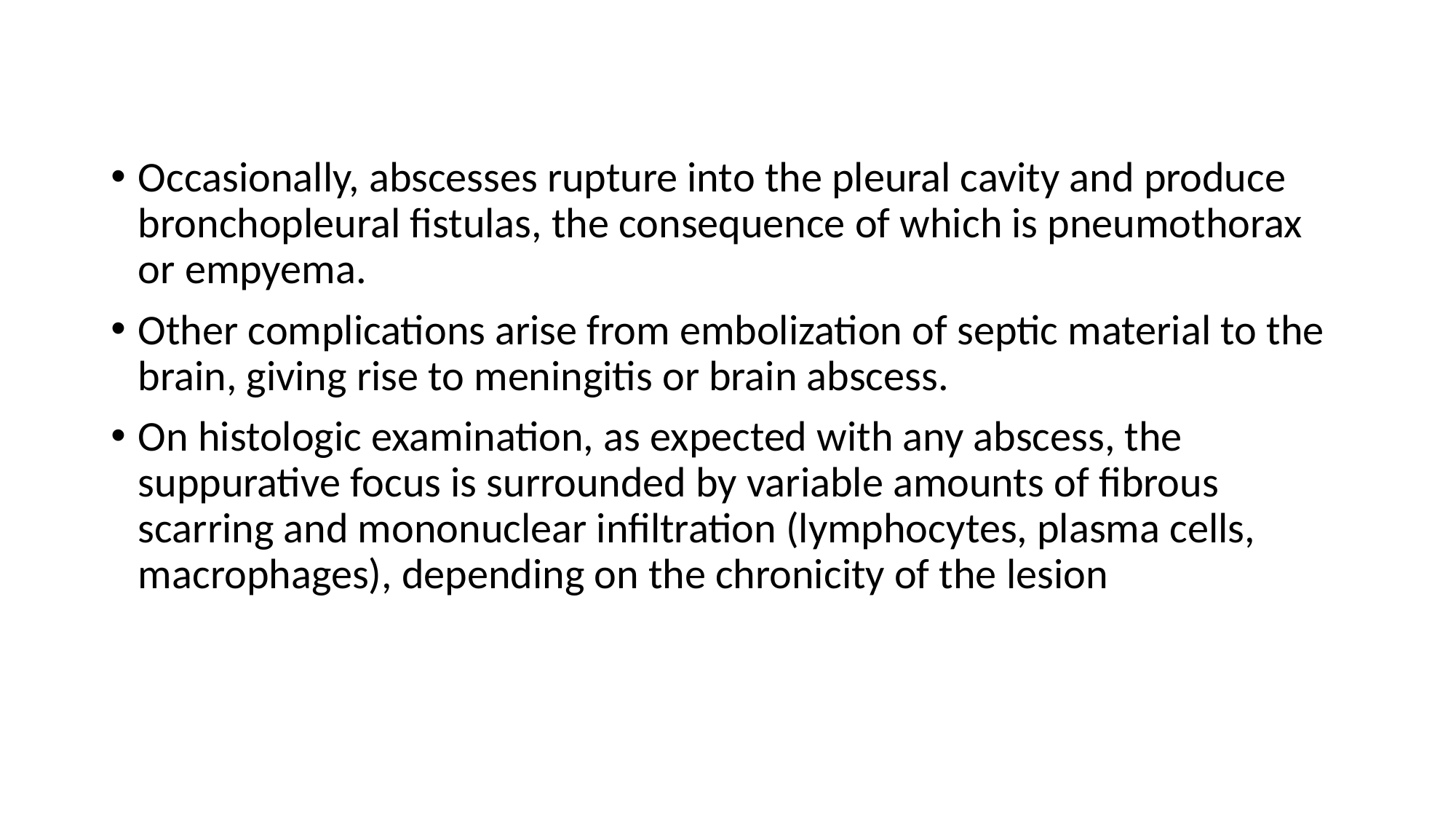

Occasionally, abscesses rupture into the pleural cavity and produce bronchopleural fistulas, the consequence of which is pneumothorax or empyema.
Other complications arise from embolization of septic material to the brain, giving rise to meningitis or brain abscess.
On histologic examination, as expected with any abscess, the suppurative focus is surrounded by variable amounts of fibrous scarring and mononuclear infiltration (lymphocytes, plasma cells, macrophages), depending on the chronicity of the lesion